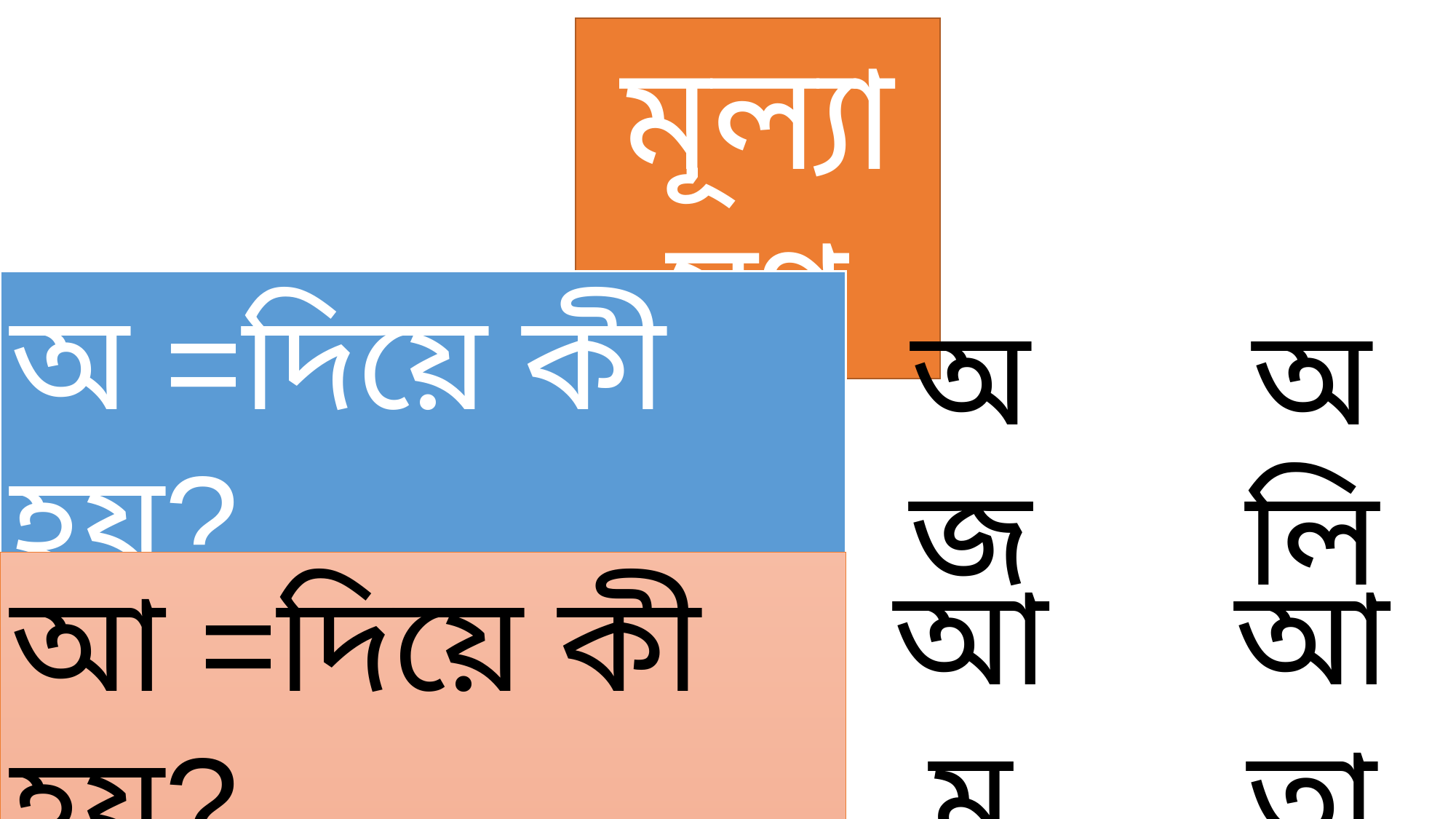

মূল্যায়ণ
অ =দিয়ে কী হয়?
অজ
অলি
আম
আতা
আ =দিয়ে কী হয়?